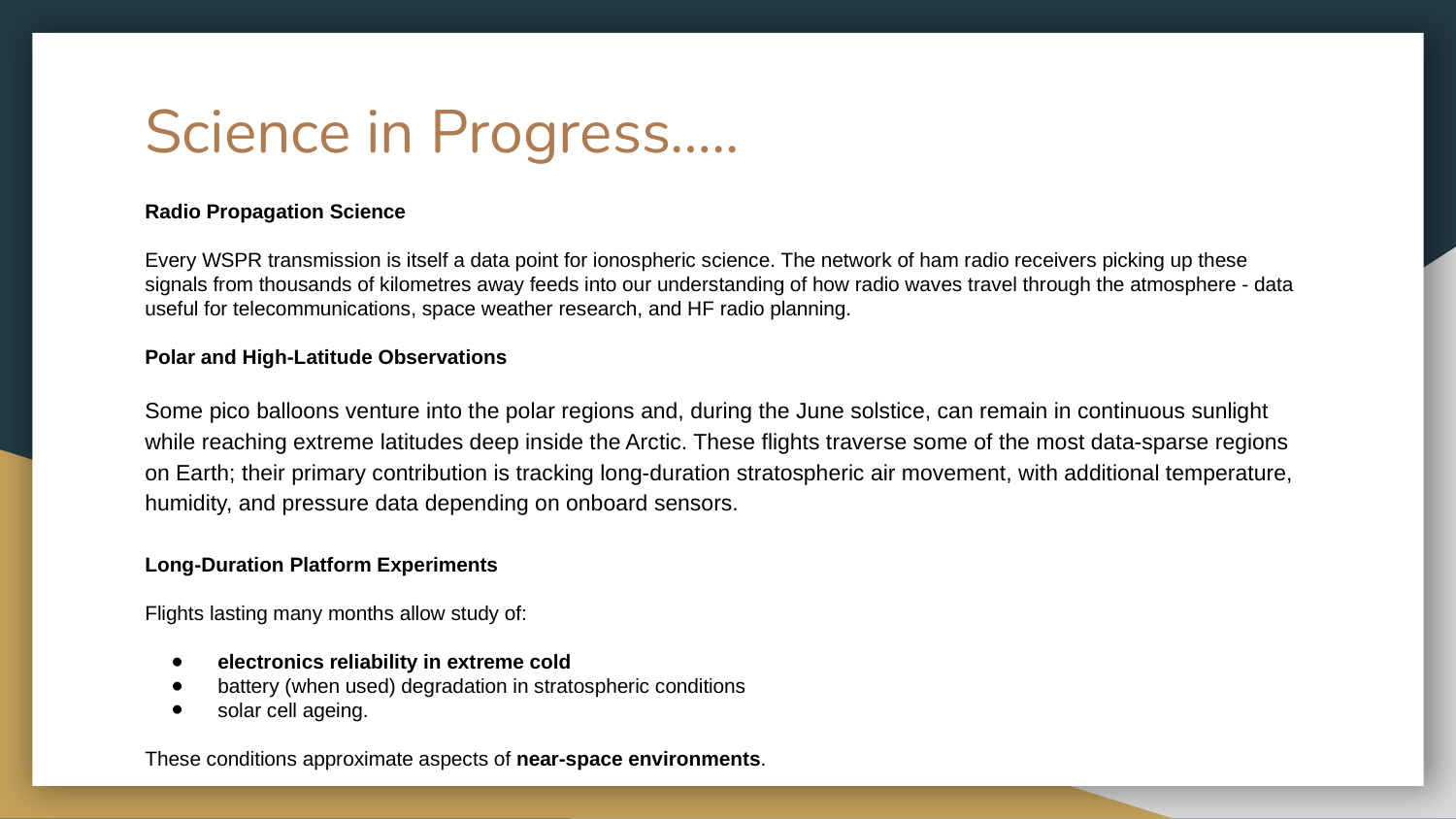

# Science in Progress…..

Radio Propagation Science
Every WSPR transmission is itself a data point for ionospheric science. The network of ham radio receivers picking up these signals from thousands of kilometres away feeds into our understanding of how radio waves travel through the atmosphere - data useful for telecommunications, space weather research, and HF radio planning.
Polar and High-Latitude Observations
Some pico balloons venture into the polar regions and, during the June solstice, can remain in continuous sunlight while reaching extreme latitudes deep inside the Arctic. These flights traverse some of the most data-sparse regions on Earth; their primary contribution is tracking long-duration stratospheric air movement, with additional temperature, humidity, and pressure data depending on onboard sensors.
Long-Duration Platform Experiments
Flights lasting many months allow study of:
electronics reliability in extreme cold
battery (when used) degradation in stratospheric conditions
solar cell ageing.
These conditions approximate aspects of near-space environments.